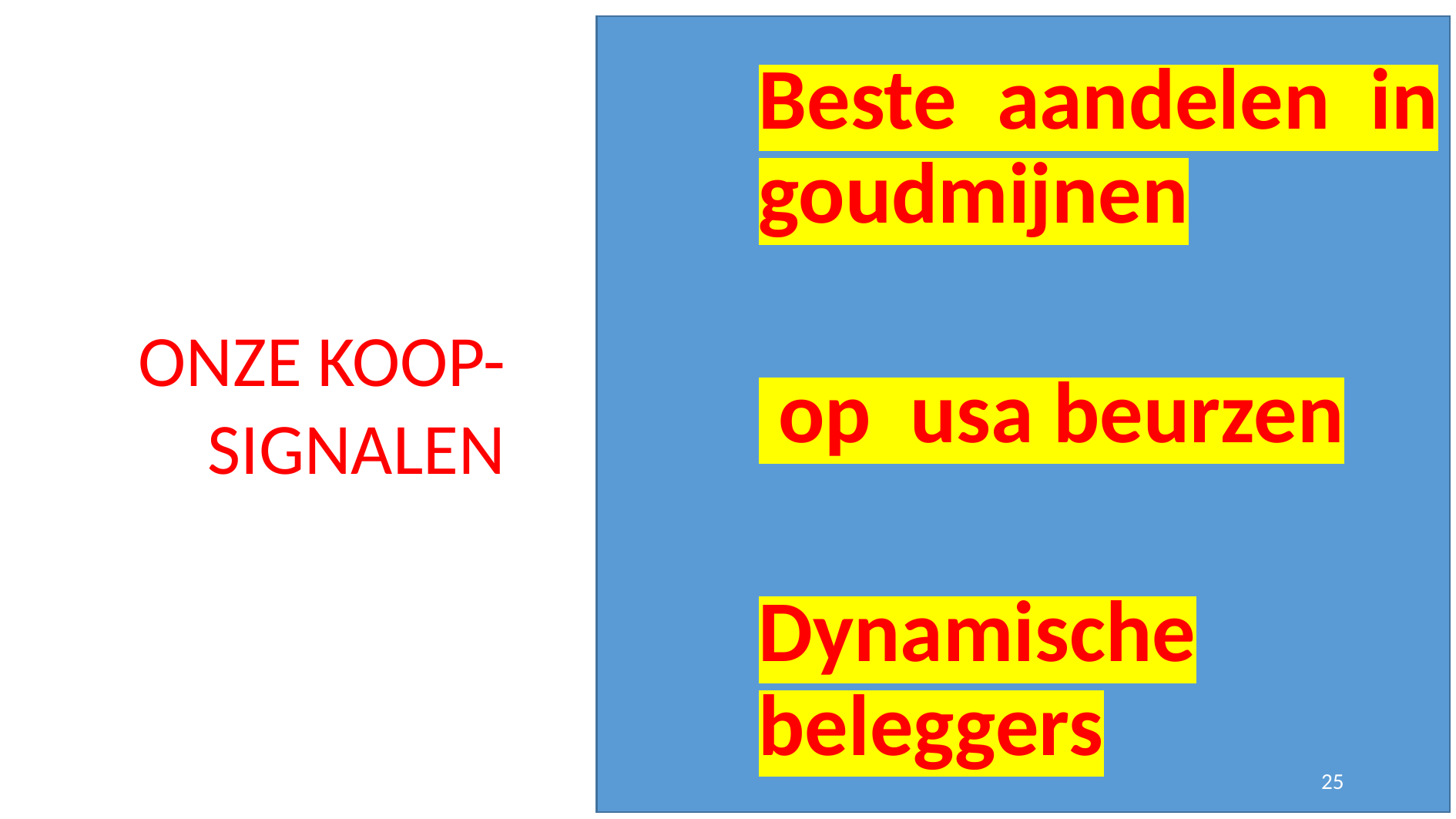

Beste aandelen in goudmijnen

 op  usa beurzen

Dynamische beleggers
Onze koop-
signalen
3/6/2024
25